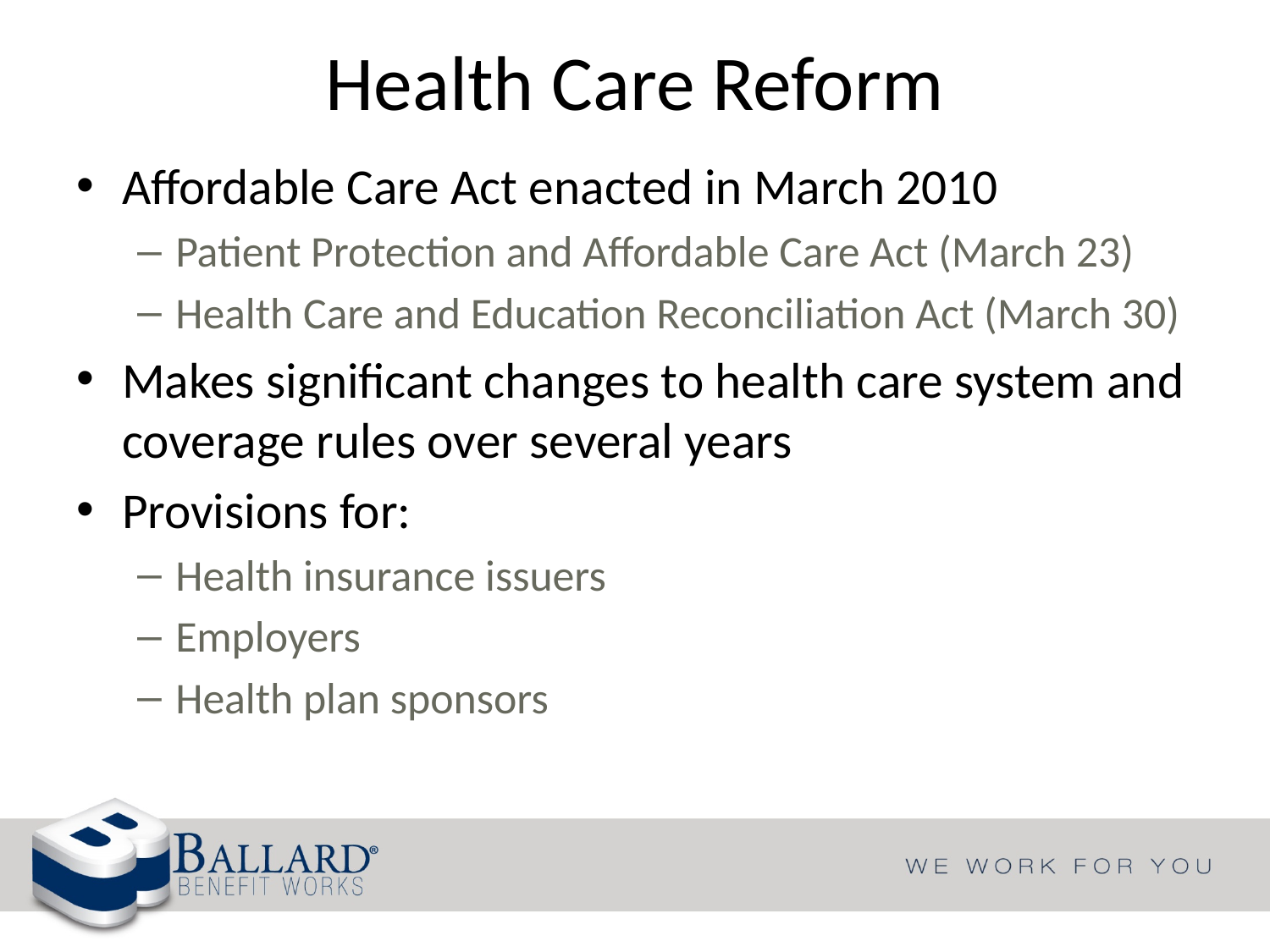

# Health Care Reform
Affordable Care Act enacted in March 2010
Patient Protection and Affordable Care Act (March 23)
Health Care and Education Reconciliation Act (March 30)
Makes significant changes to health care system and coverage rules over several years
Provisions for:
Health insurance issuers
Employers
Health plan sponsors